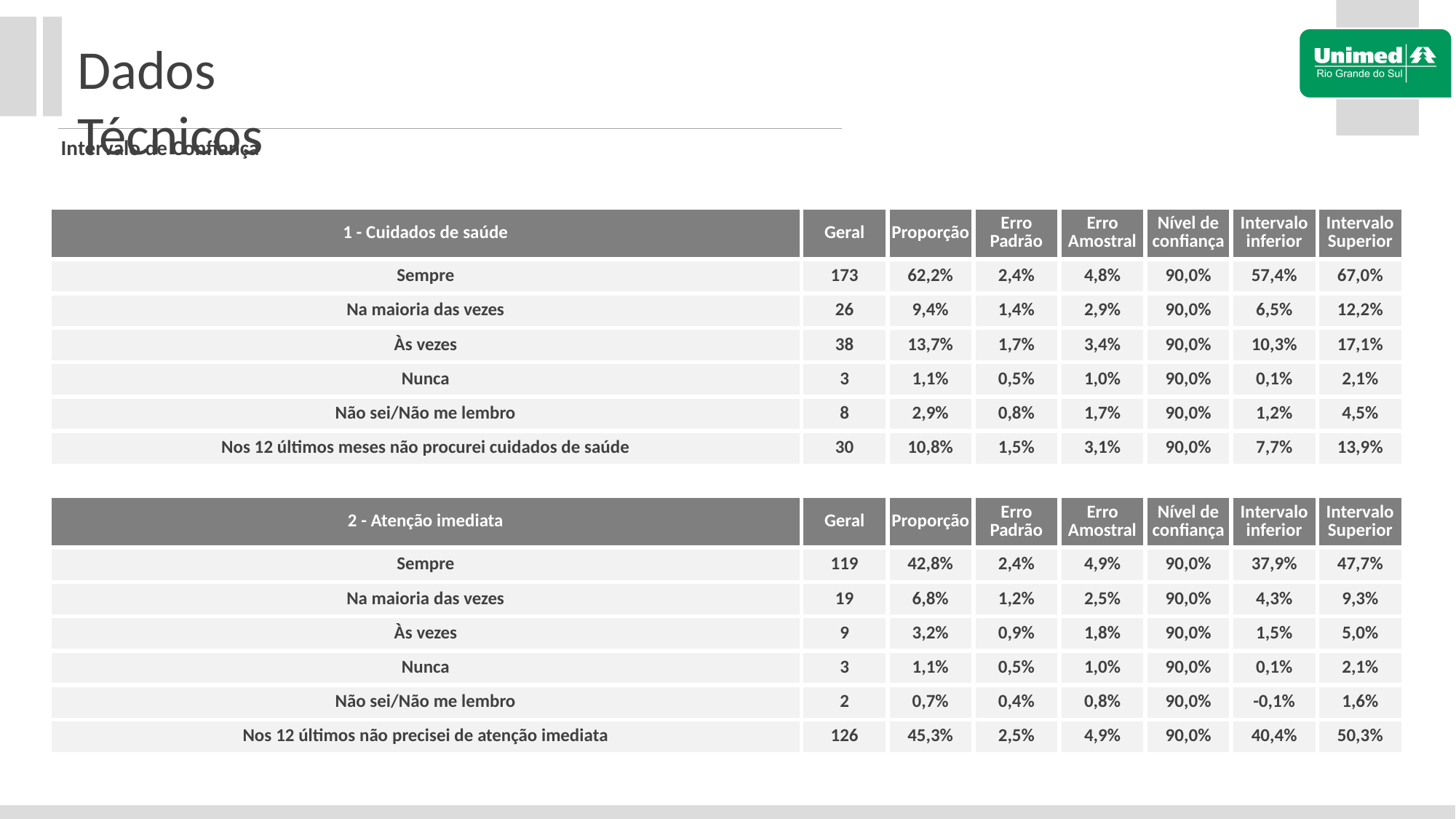

Dados Técnicos
Intervalo de Confiança
| 1 - Cuidados de saúde | Geral | Proporção | Erro Padrão | Erro Amostral | Nível de confiança | Intervalo inferior | Intervalo Superior |
| --- | --- | --- | --- | --- | --- | --- | --- |
| Sempre | 173 | 62,2% | 2,4% | 4,8% | 90,0% | 57,4% | 67,0% |
| Na maioria das vezes | 26 | 9,4% | 1,4% | 2,9% | 90,0% | 6,5% | 12,2% |
| Às vezes | 38 | 13,7% | 1,7% | 3,4% | 90,0% | 10,3% | 17,1% |
| Nunca | 3 | 1,1% | 0,5% | 1,0% | 90,0% | 0,1% | 2,1% |
| Não sei/Não me lembro | 8 | 2,9% | 0,8% | 1,7% | 90,0% | 1,2% | 4,5% |
| Nos 12 últimos meses não procurei cuidados de saúde | 30 | 10,8% | 1,5% | 3,1% | 90,0% | 7,7% | 13,9% |
|  |  |  |  |  |  |  |  |
| 2 - Atenção imediata | Geral | Proporção | Erro Padrão | Erro Amostral | Nível de confiança | Intervalo inferior | Intervalo Superior |
| Sempre | 119 | 42,8% | 2,4% | 4,9% | 90,0% | 37,9% | 47,7% |
| Na maioria das vezes | 19 | 6,8% | 1,2% | 2,5% | 90,0% | 4,3% | 9,3% |
| Às vezes | 9 | 3,2% | 0,9% | 1,8% | 90,0% | 1,5% | 5,0% |
| Nunca | 3 | 1,1% | 0,5% | 1,0% | 90,0% | 0,1% | 2,1% |
| Não sei/Não me lembro | 2 | 0,7% | 0,4% | 0,8% | 90,0% | -0,1% | 1,6% |
| Nos 12 últimos não precisei de atenção imediata | 126 | 45,3% | 2,5% | 4,9% | 90,0% | 40,4% | 50,3% |
|  |  |  |  |  |  |  |  |